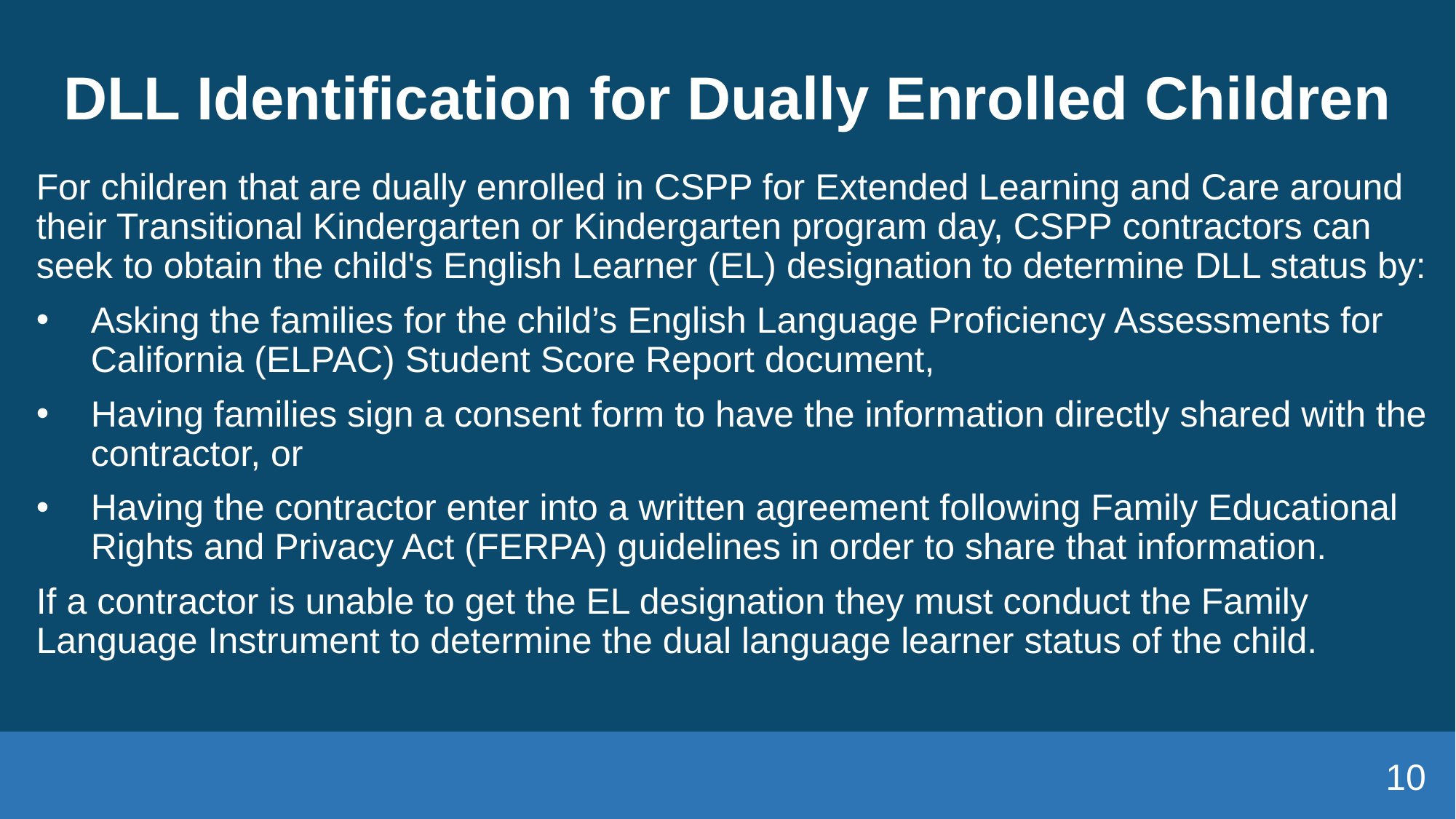

# DLL Identification for Dually Enrolled Children
For children that are dually enrolled in CSPP for Extended Learning and Care around their Transitional Kindergarten or Kindergarten program day, CSPP contractors can seek to obtain the child's English Learner (EL) designation to determine DLL status by:
Asking the families for the child’s English Language Proficiency Assessments for California (ELPAC) Student Score Report document,
Having families sign a consent form to have the information directly shared with the contractor, or
Having the contractor enter into a written agreement following Family Educational Rights and Privacy Act (FERPA) guidelines in order to share that information.
If a contractor is unable to get the EL designation they must conduct the Family Language Instrument to determine the dual language learner status of the child.

10